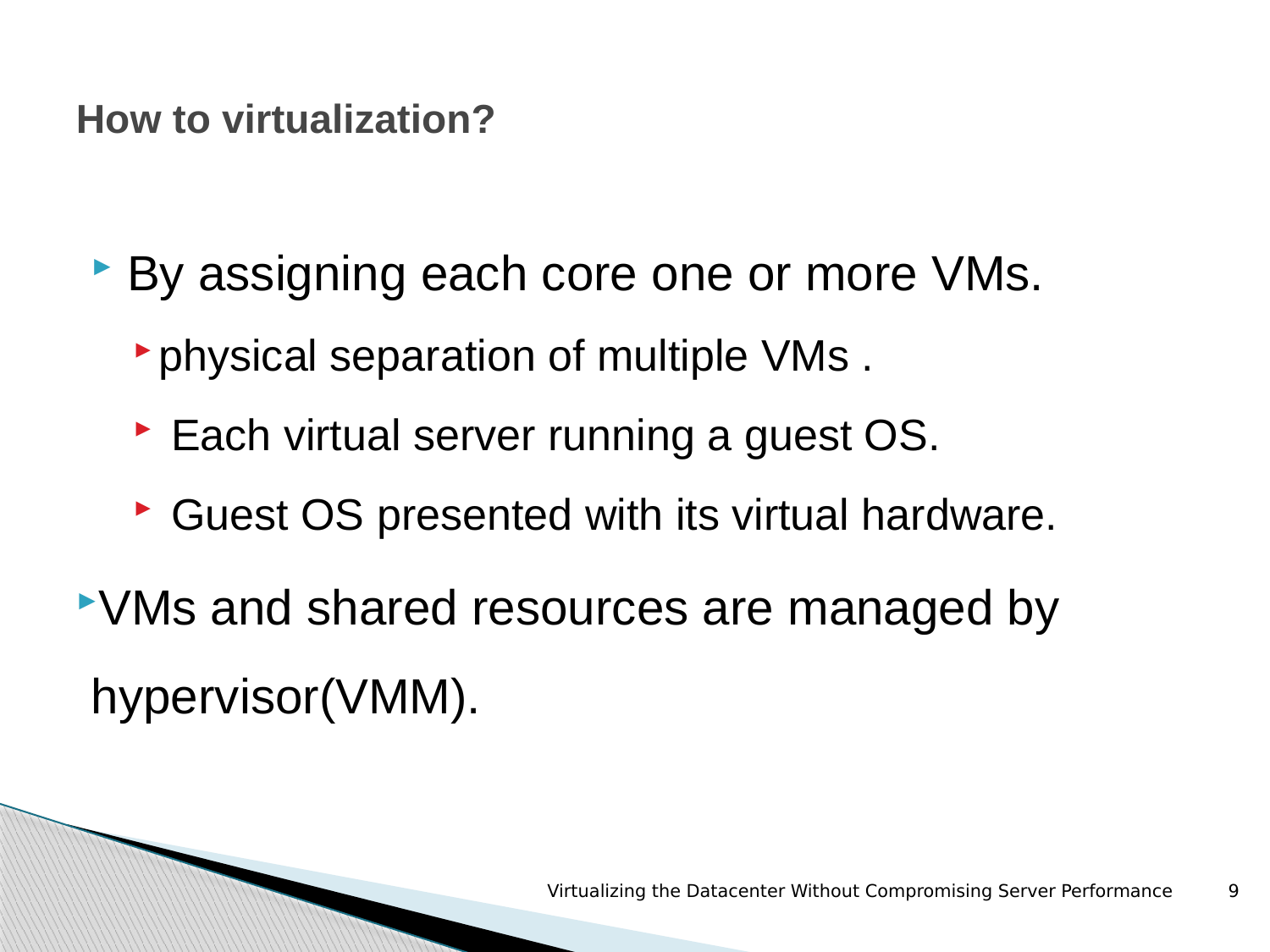

# How to virtualization?
By assigning each core one or more VMs.
physical separation of multiple VMs .
 Each virtual server running a guest OS.
 Guest OS presented with its virtual hardware.
VMs and shared resources are managed by  hypervisor(VMM).
Virtualizing the Datacenter Without Compromising Server Performance
9